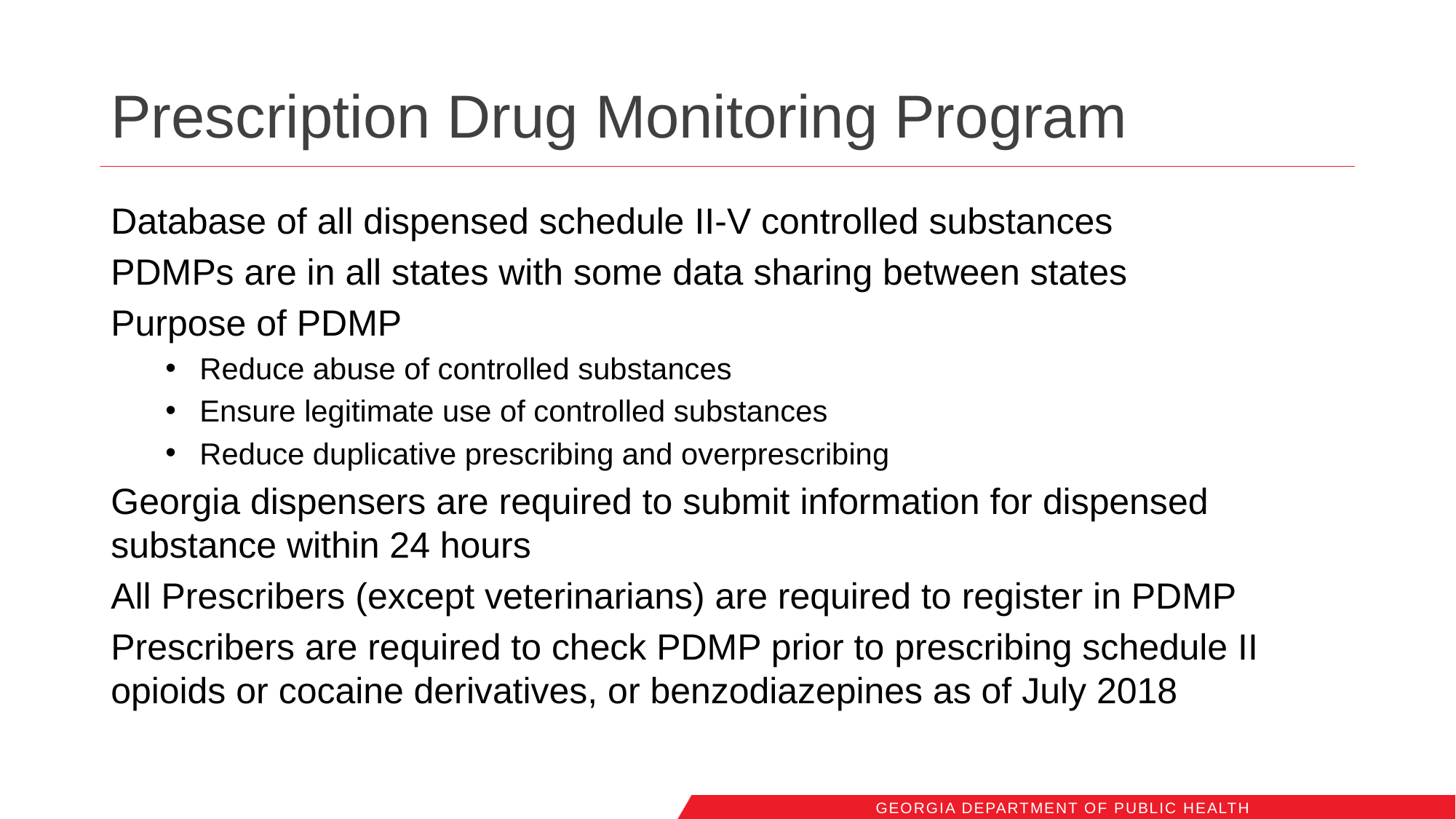

# Prescription Drug Monitoring Program
Database of all dispensed schedule II-V controlled substances
PDMPs are in all states with some data sharing between states
Purpose of PDMP
Reduce abuse of controlled substances
Ensure legitimate use of controlled substances
Reduce duplicative prescribing and overprescribing
Georgia dispensers are required to submit information for dispensed  substance within 24 hours
All Prescribers (except veterinarians) are required to register in PDMP
Prescribers are required to check PDMP prior to prescribing schedule II opioids or cocaine derivatives, or benzodiazepines as of July 2018